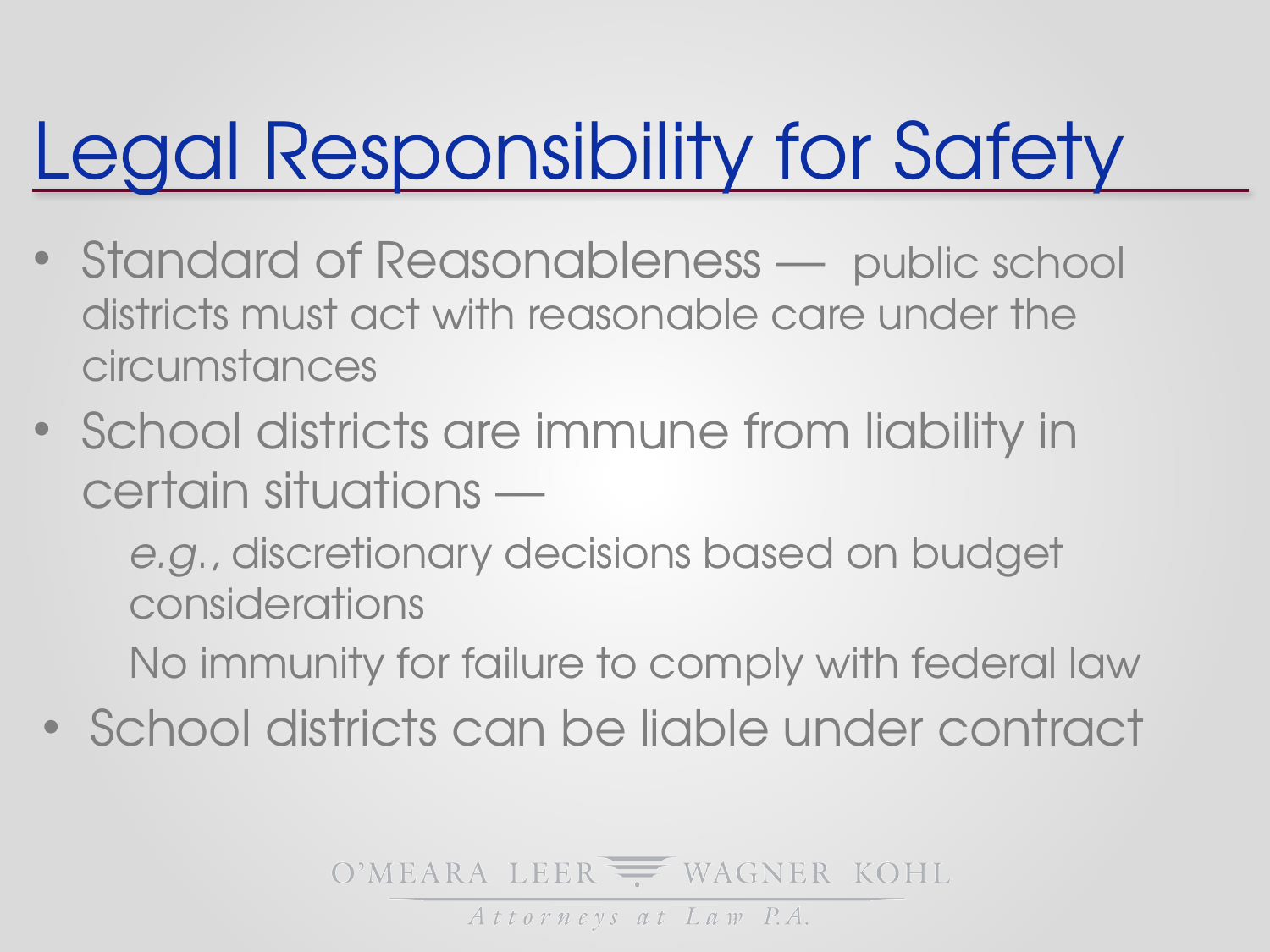

# Legal Responsibility for Safety
Standard of Reasonableness —  public school districts must act with reasonable care under the circumstances
School districts are immune from liability in certain situations —
e.g., discretionary decisions based on budget considerations
No immunity for failure to comply with federal law
School districts can be liable under contract